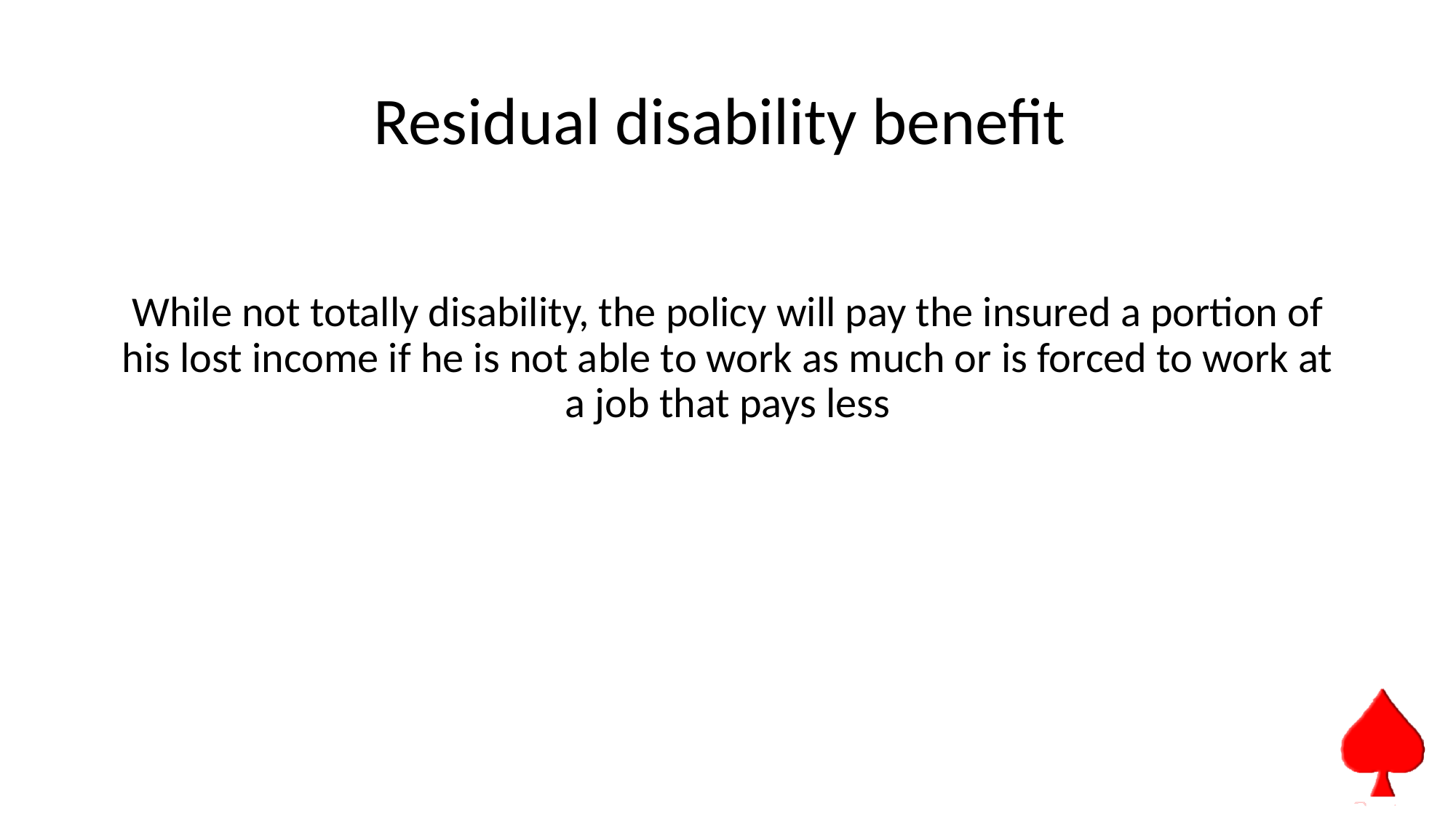

# Residual disability benefit

While not totally disability, the policy will pay the insured a portion of his lost income if he is not able to work as much or is forced to work at a job that pays less